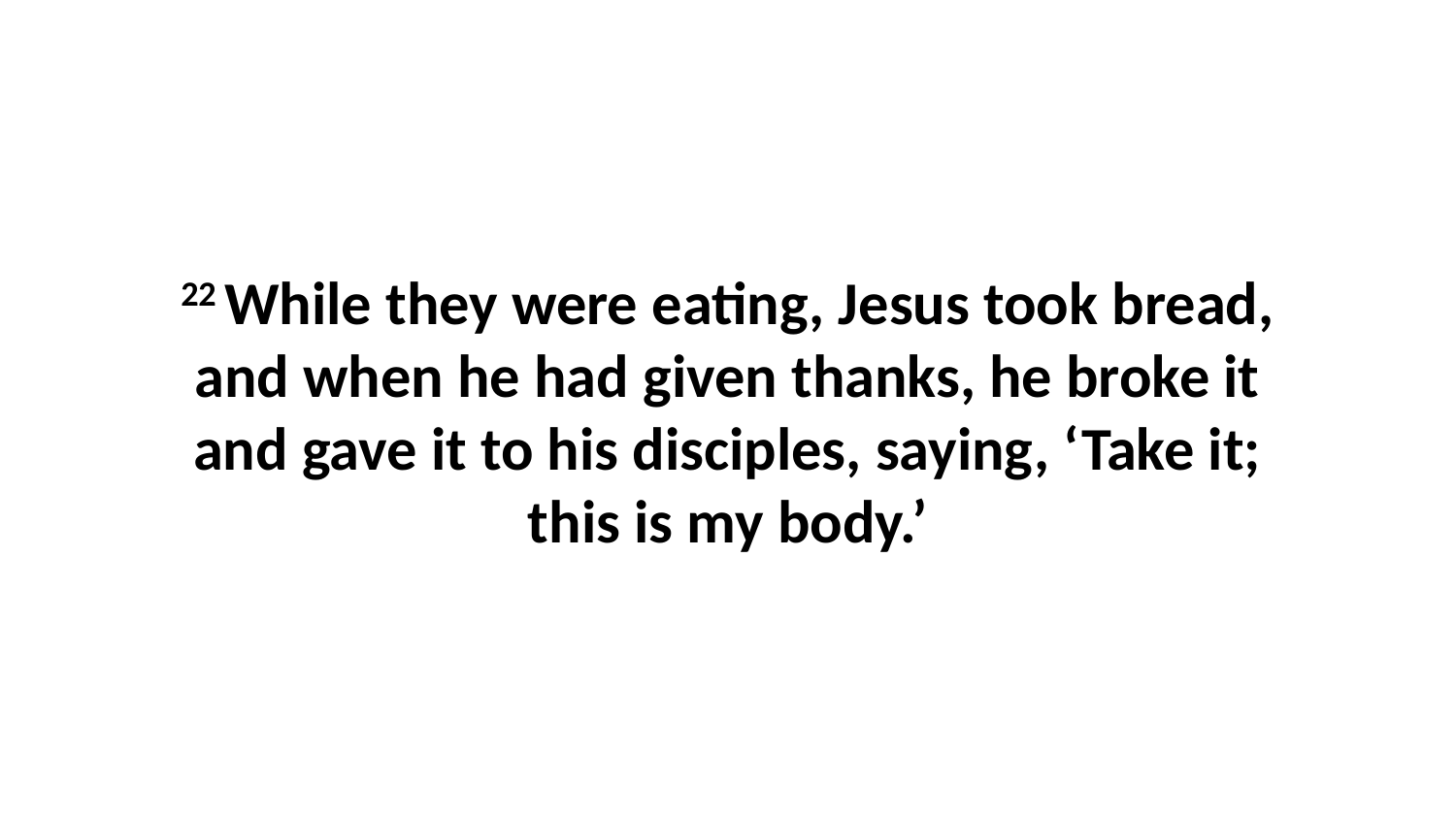

22 While they were eating, Jesus took bread, and when he had given thanks, he broke it and gave it to his disciples, saying, ‘Take it; this is my body.’